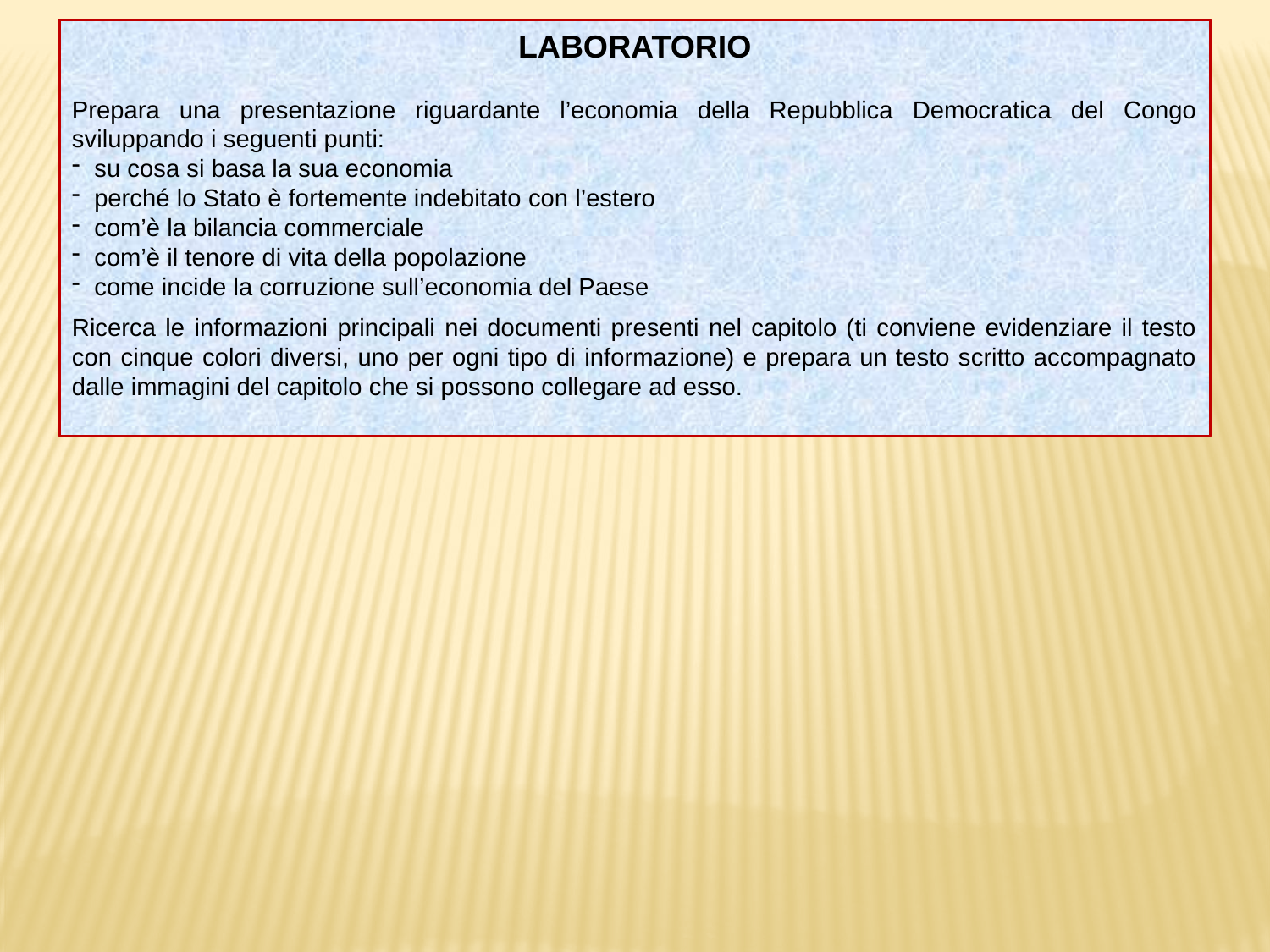

LABORATORIO

Prepara una presentazione riguardante l’economia della Repubblica Democratica del Congo sviluppando i seguenti punti:
  su cosa si basa la sua economia
  perché lo Stato è fortemente indebitato con l’estero
  com’è la bilancia commerciale
  com’è il tenore di vita della popolazione
  come incide la corruzione sull’economia del Paese
Ricerca le informazioni principali nei documenti presenti nel capitolo (ti conviene evidenziare il testo con cinque colori diversi, uno per ogni tipo di informazione) e prepara un testo scritto accompagnato dalle immagini del capitolo che si possono collegare ad esso.